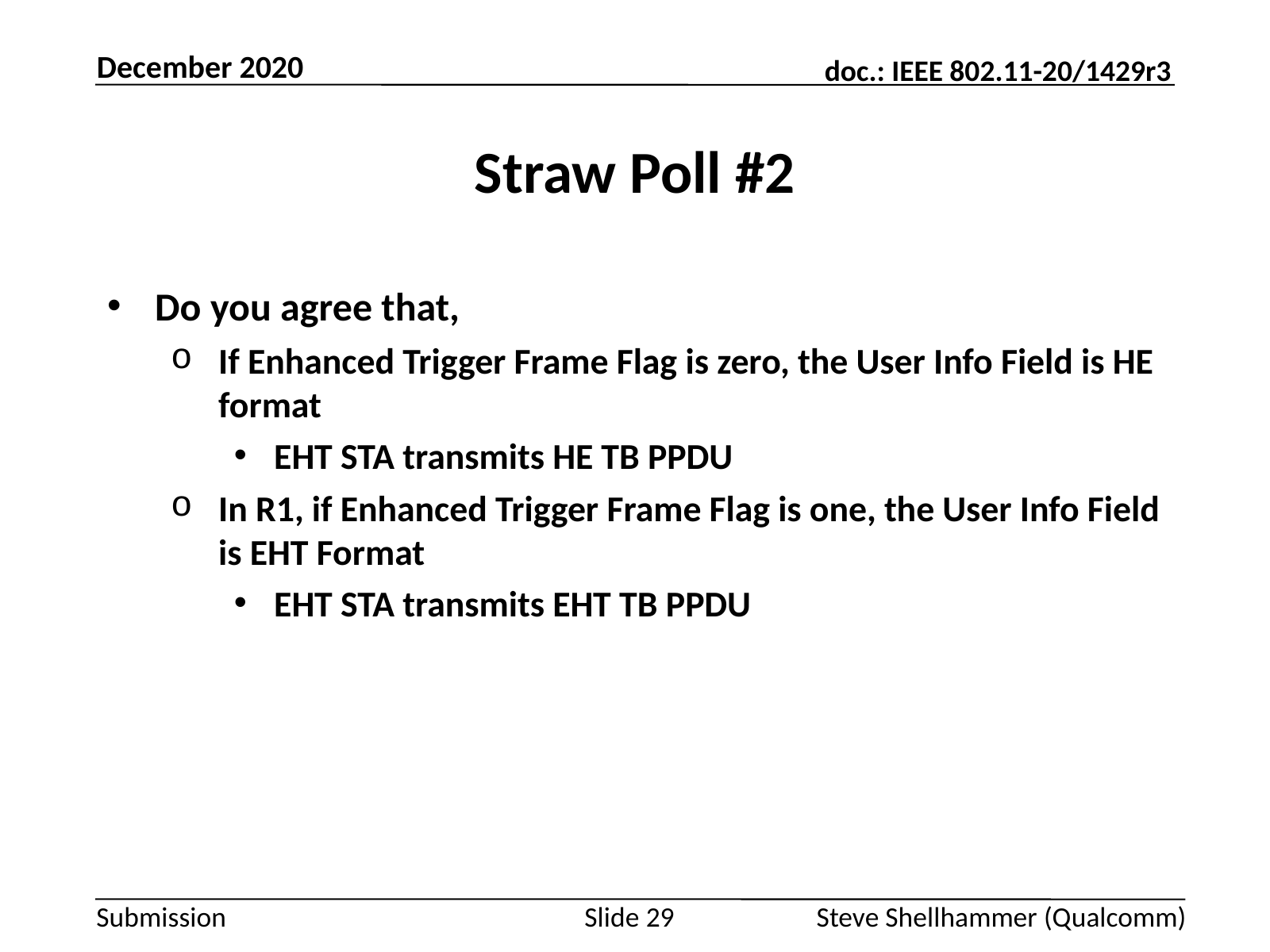

December 2020
# Straw Poll #2
Do you agree that,
If Enhanced Trigger Frame Flag is zero, the User Info Field is HE format
EHT STA transmits HE TB PPDU
In R1, if Enhanced Trigger Frame Flag is one, the User Info Field is EHT Format
EHT STA transmits EHT TB PPDU

Slide 29
Steve Shellhammer (Qualcomm)